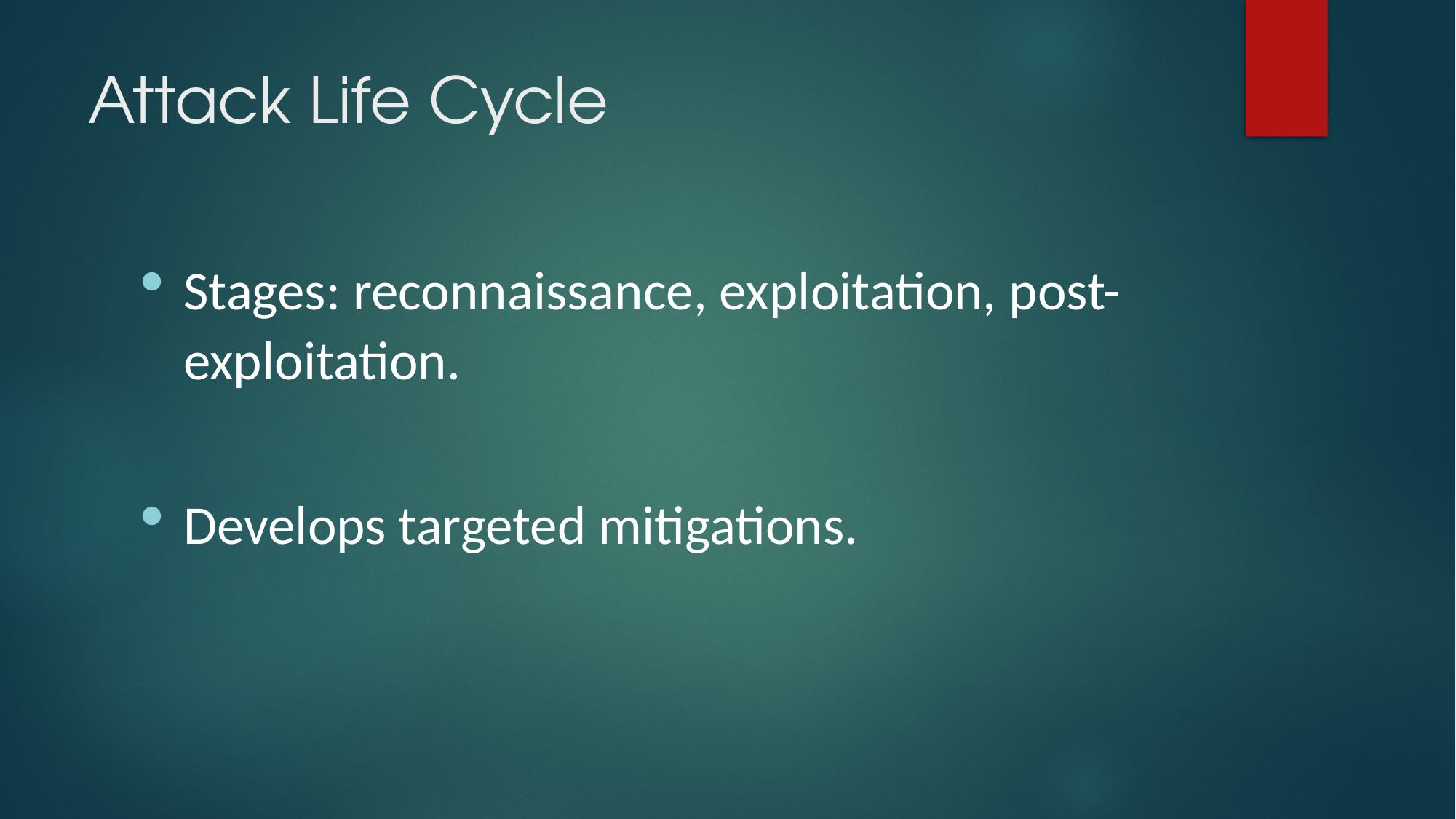

# Attack Life Cycle
Stages: reconnaissance, exploitation, post-exploitation.

Develops targeted mitigations.